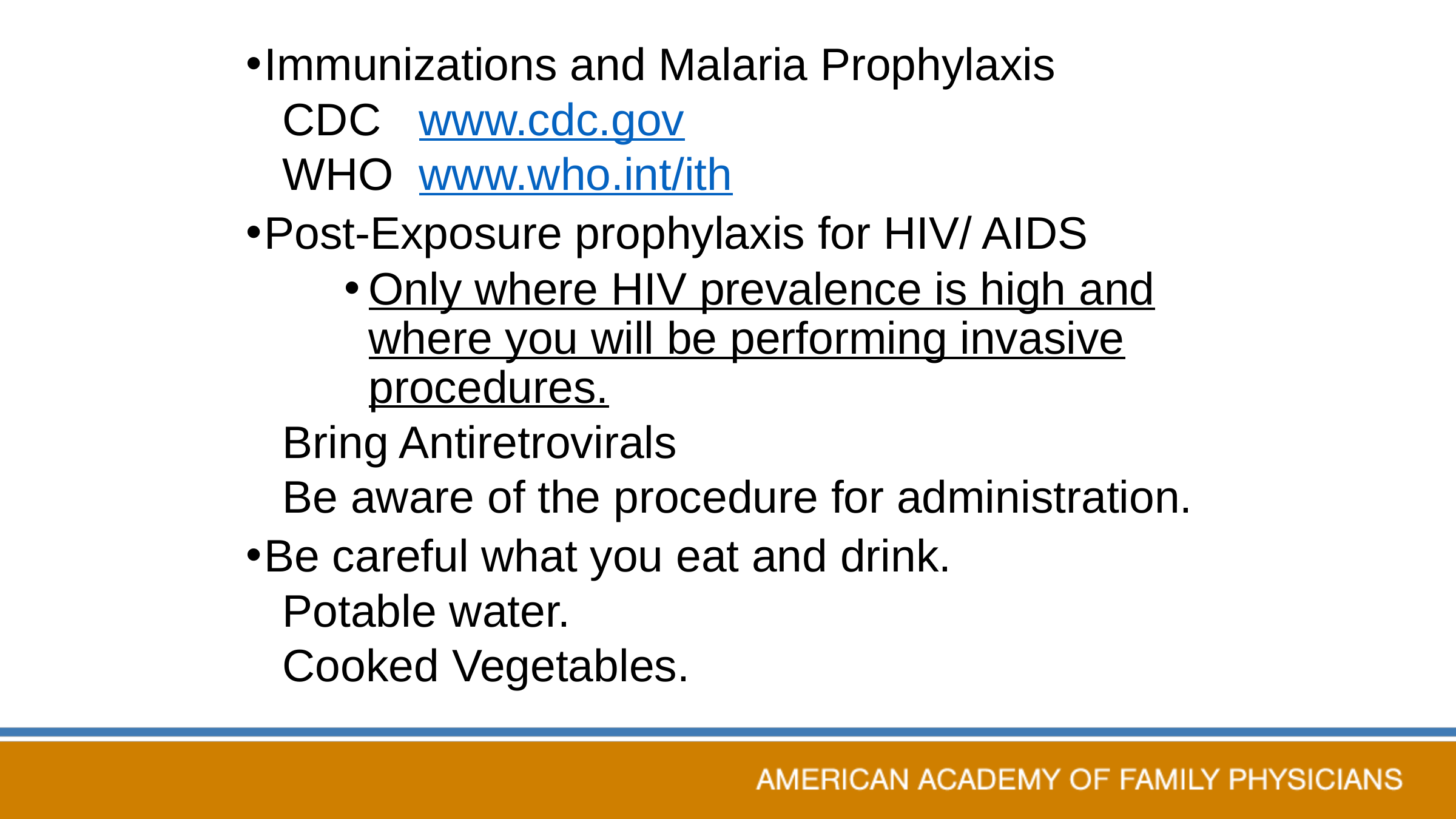

Immunizations and Malaria Prophylaxis
CDC   www.cdc.gov
WHO  www.who.int/ith
Post-Exposure prophylaxis for HIV/ AIDS
Only where HIV prevalence is high and where you will be performing invasive procedures.
Bring Antiretrovirals
Be aware of the procedure for administration.
Be careful what you eat and drink.
Potable water.
Cooked Vegetables.